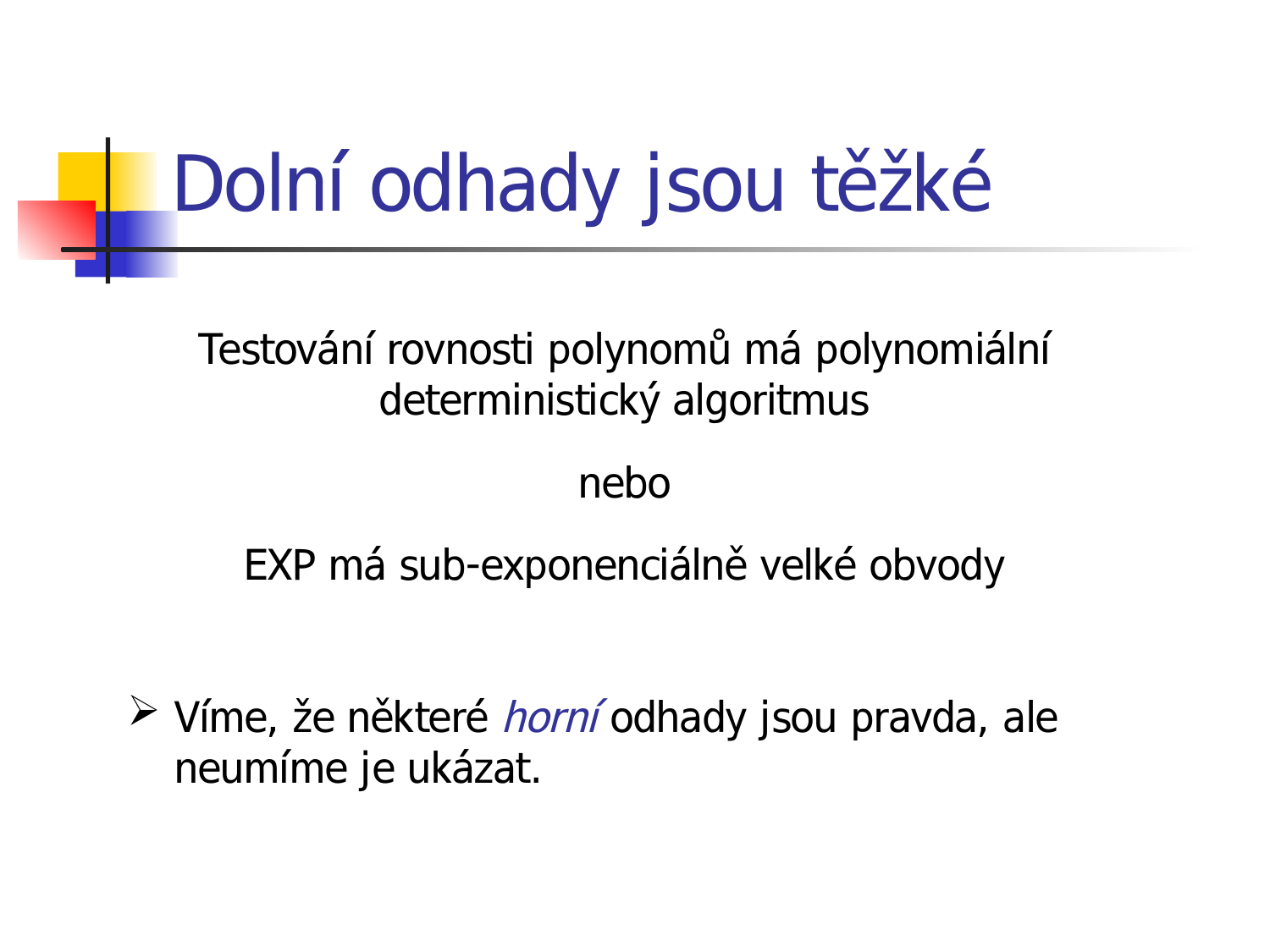

# Dolní odhady jsou těžké
Testování rovnosti polynomů má polynomiální deterministický algoritmus
nebo
EXP má sub-exponenciálně velké obvody

Víme, že některé horní odhady jsou pravda, ale neumíme je ukázat.